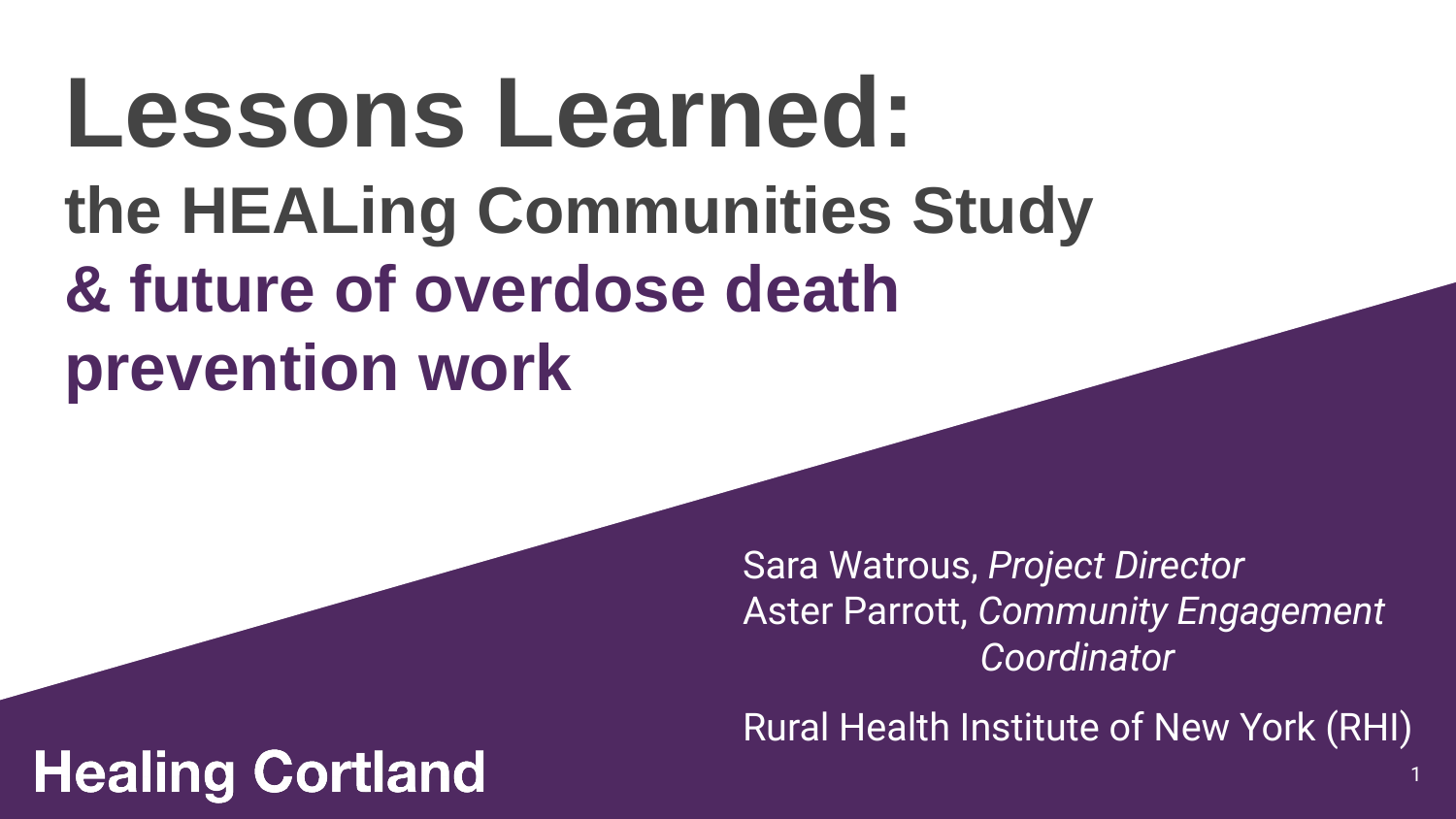

# Lessons Learned:
the HEALing Communities Study
& future of overdose death
prevention work

Sara Watrous, Project Director
Aster Parrott, Community Engagement
  Coordinator

Rural Health Institute of New York (RHI)
1